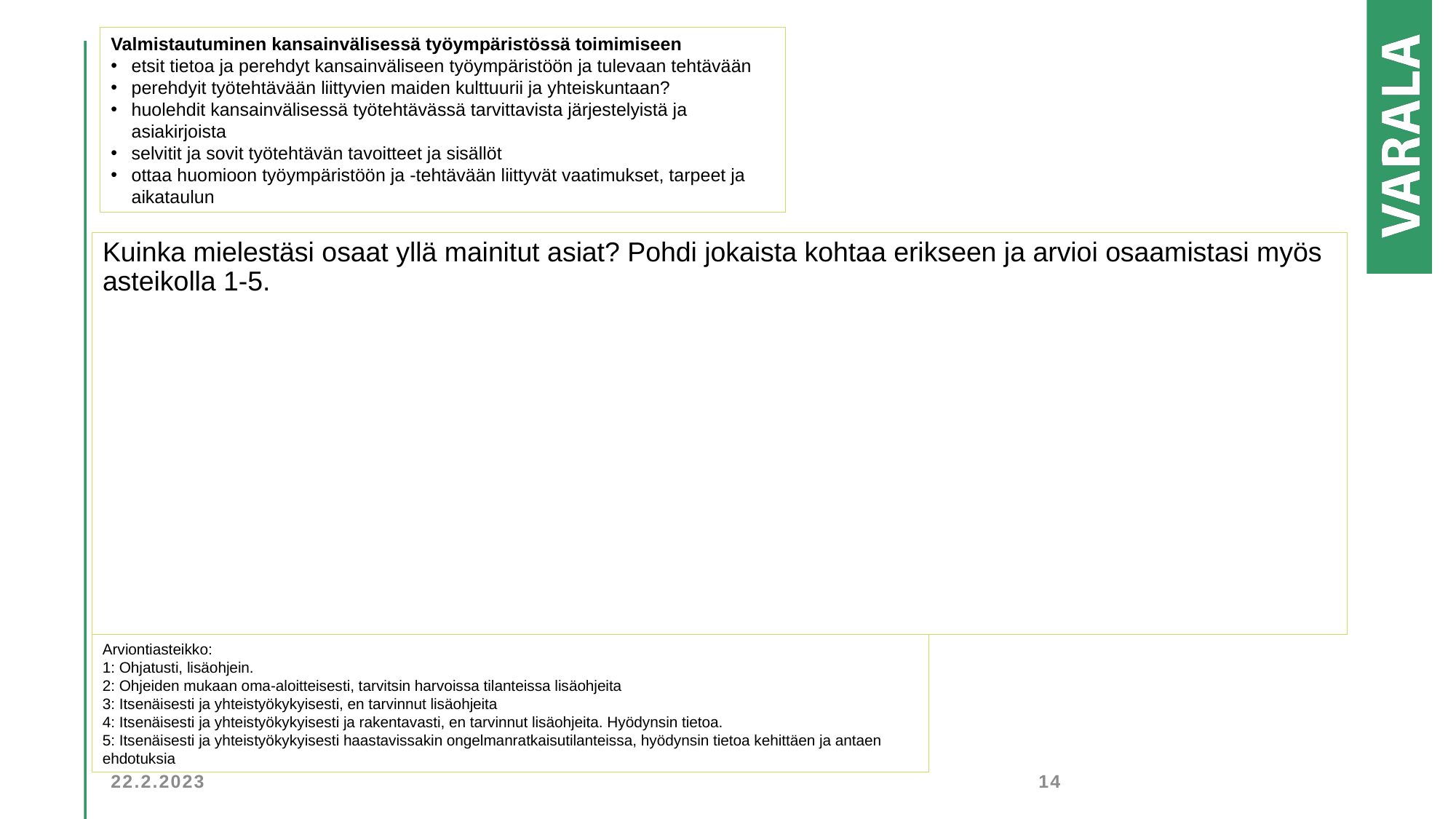

Valmistautuminen kansainvälisessä työympäristössä toimimiseen
etsit tietoa ja perehdyt kansainväliseen työympäristöön ja tulevaan tehtävään
perehdyit työtehtävään liittyvien maiden kulttuurii ja yhteiskuntaan?
huolehdit kansainvälisessä työtehtävässä tarvittavista järjestelyistä ja asiakirjoista
selvitit ja sovit työtehtävän tavoitteet ja sisällöt
ottaa huomioon työympäristöön ja -tehtävään liittyvät vaatimukset, tarpeet ja aikataulun
Kuinka mielestäsi osaat yllä mainitut asiat? Pohdi jokaista kohtaa erikseen ja arvioi osaamistasi myös asteikolla 1-5.
Arviontiasteikko:
1: Ohjatusti, lisäohjein.
2: Ohjeiden mukaan oma-aloitteisesti, tarvitsin harvoissa tilanteissa lisäohjeita
3: Itsenäisesti ja yhteistyökykyisesti, en tarvinnut lisäohjeita
4: Itsenäisesti ja yhteistyökykyisesti ja rakentavasti, en tarvinnut lisäohjeita. Hyödynsin tietoa.
5: Itsenäisesti ja yhteistyökykyisesti haastavissakin ongelmanratkaisutilanteissa, hyödynsin tietoa kehittäen ja antaen ehdotuksia
22.2.2023
14